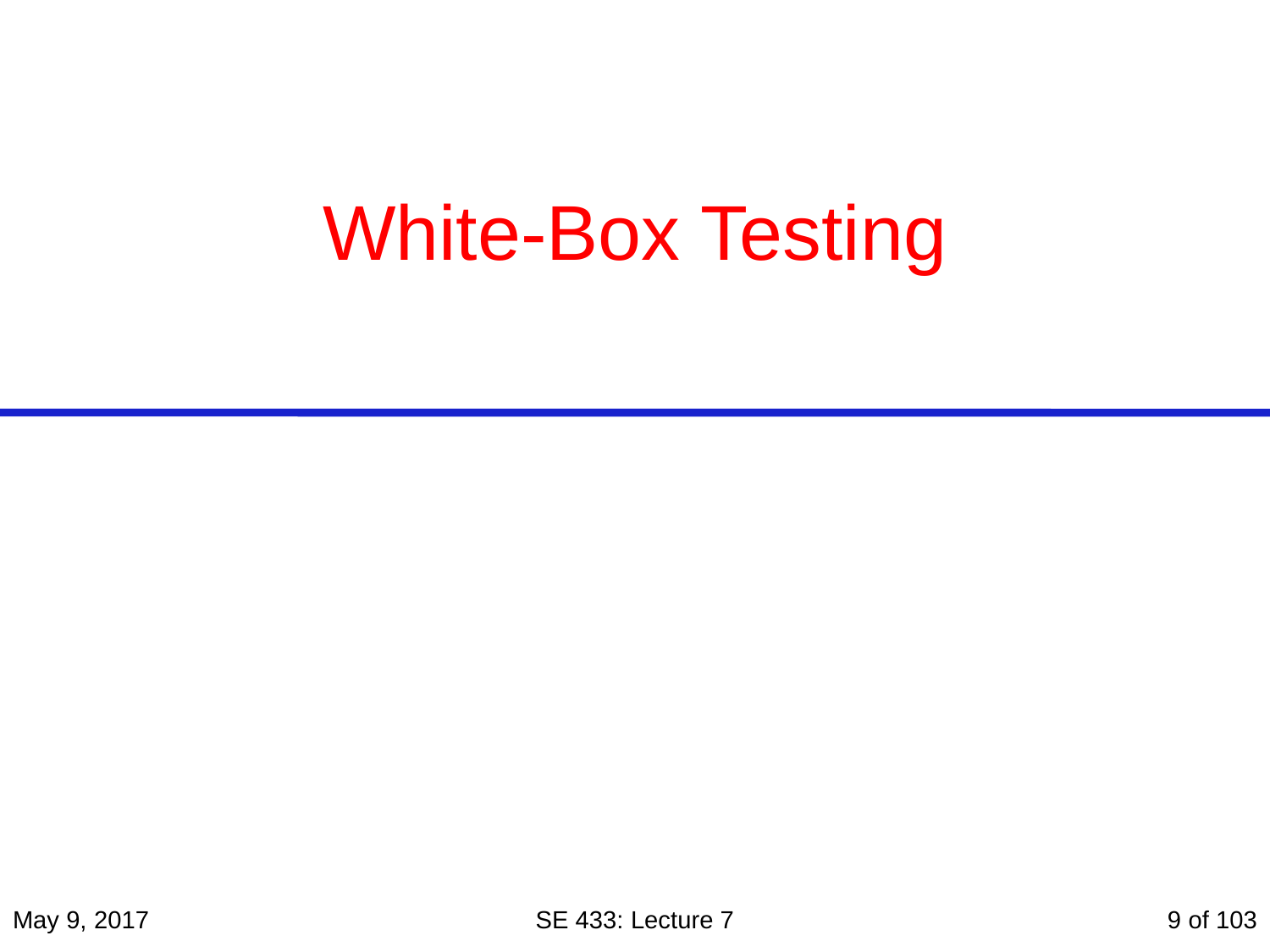

# White-Box Testing

May 9, 2017
SE 433: Lecture 7
9 of 103